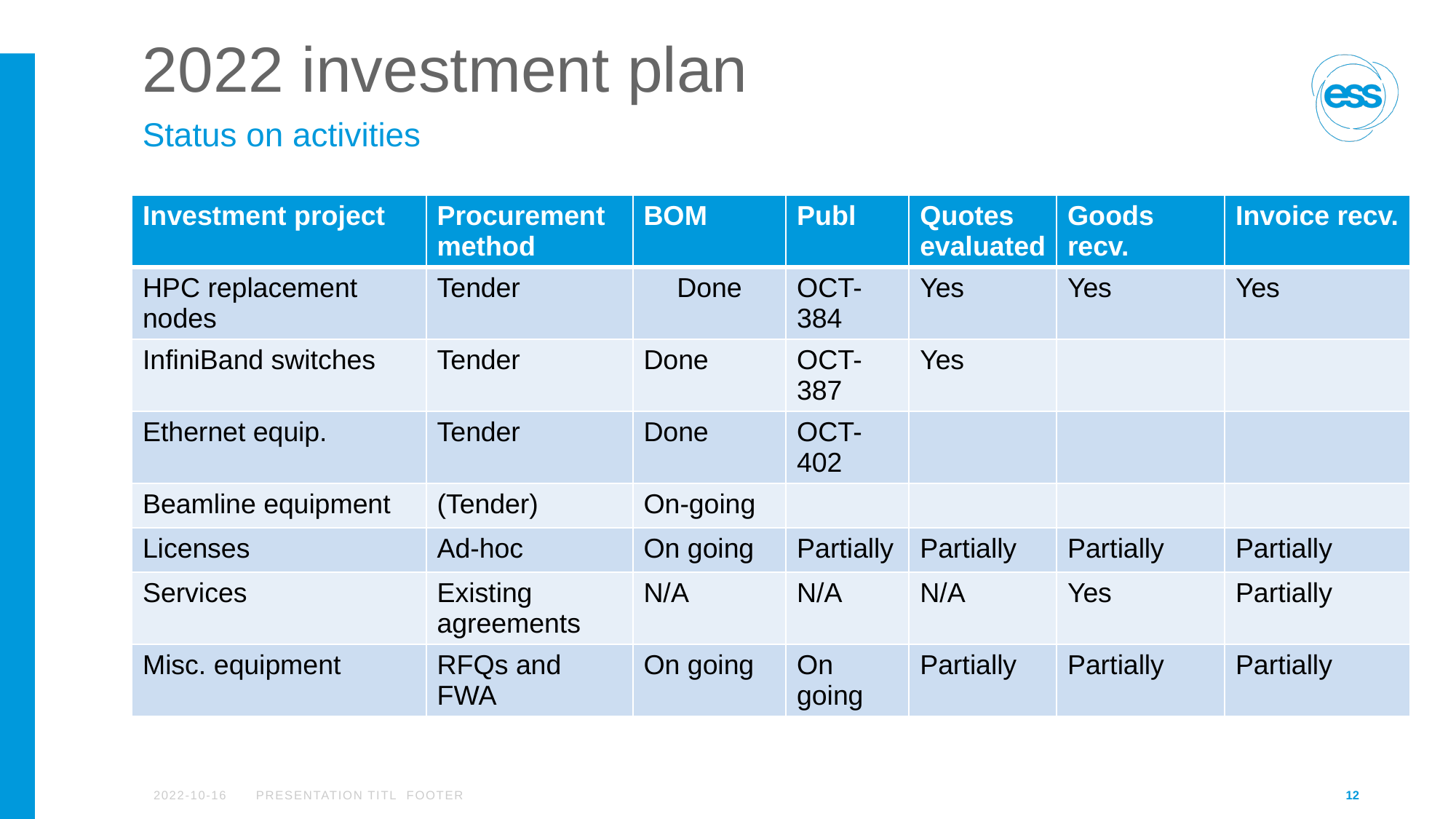

# 2022 investment plan
Status on activities
| Investment project | Procurement method | BOM | Publ | Quotes evaluated | Goods recv. | Invoice recv. |
| --- | --- | --- | --- | --- | --- | --- |
| HPC replacement nodes | Tender | Done | OCT-384 | Yes | Yes | Yes |
| InfiniBand switches | Tender | Done | OCT-387 | Yes |  |  |
| Ethernet equip. | Tender | Done | OCT-402 |  |  |  |
| Beamline equipment | (Tender) | On-going |  |  |  |  |
| Licenses | Ad-hoc | On going | Partially | Partially | Partially | Partially |
| Services | Existing agreements | N/A | N/A | N/A | Yes | Partially |
| Misc. equipment | RFQs and FWA | On going | On going | Partially | Partially | Partially |
2022-10-16
PRESENTATION TITL  FOOTER
12